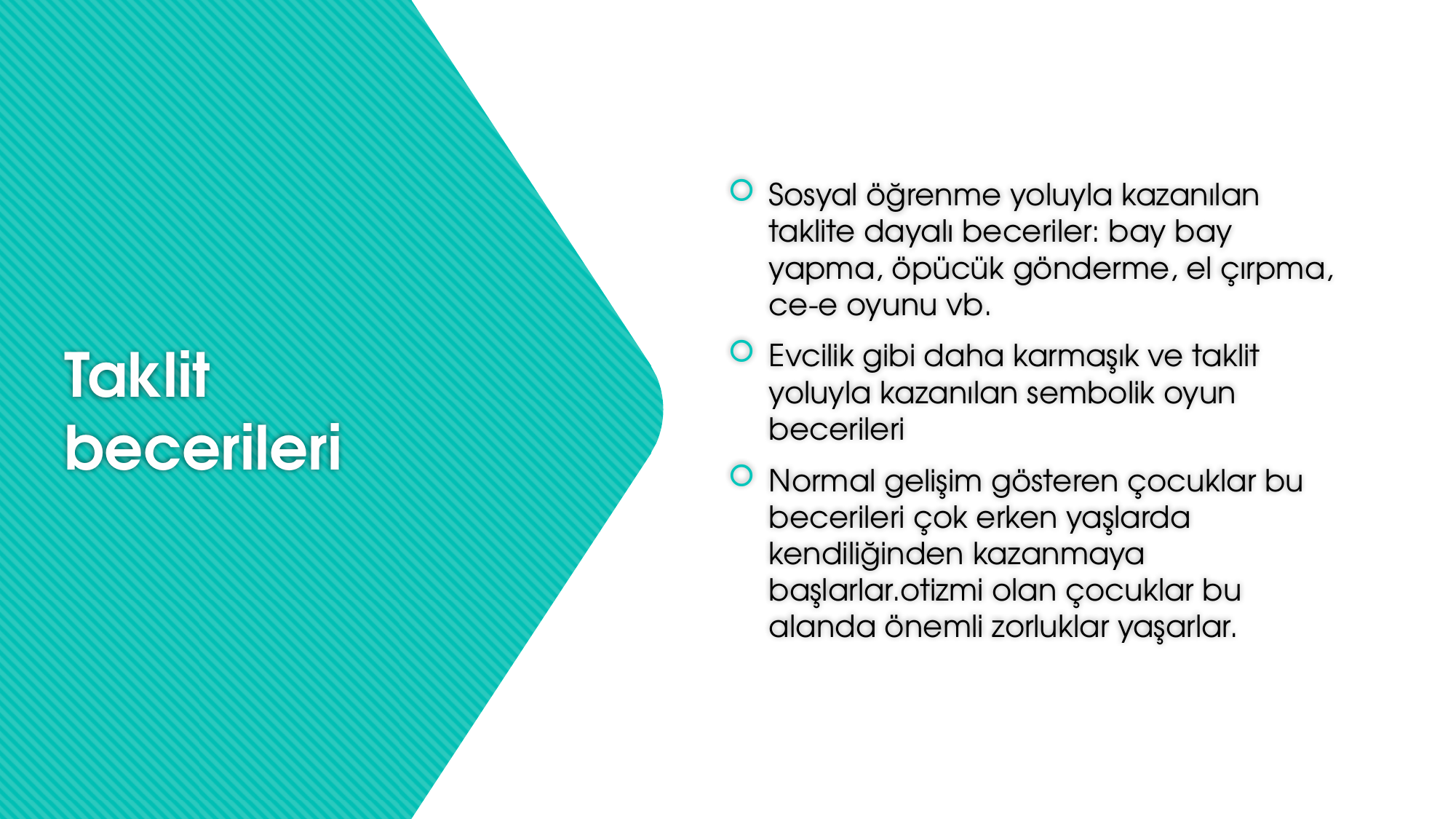

Sosyal öğrenme yoluyla kazanılan taklite dayalı beceriler: bay bay yapma, öpücük gönderme, el çırpma, ce-e oyunu vb.
Evcilik gibi daha karmaşık ve taklit  yoluyla kazanılan sembolik oyun becerileri
Normal gelişim gösteren çocuklar bu becerileri çok erken yaşlarda kendiliğinden kazanmaya başlarlar.otizmi olan çocuklar bu alanda önemli zorluklar yaşarlar.
# Taklit becerileri